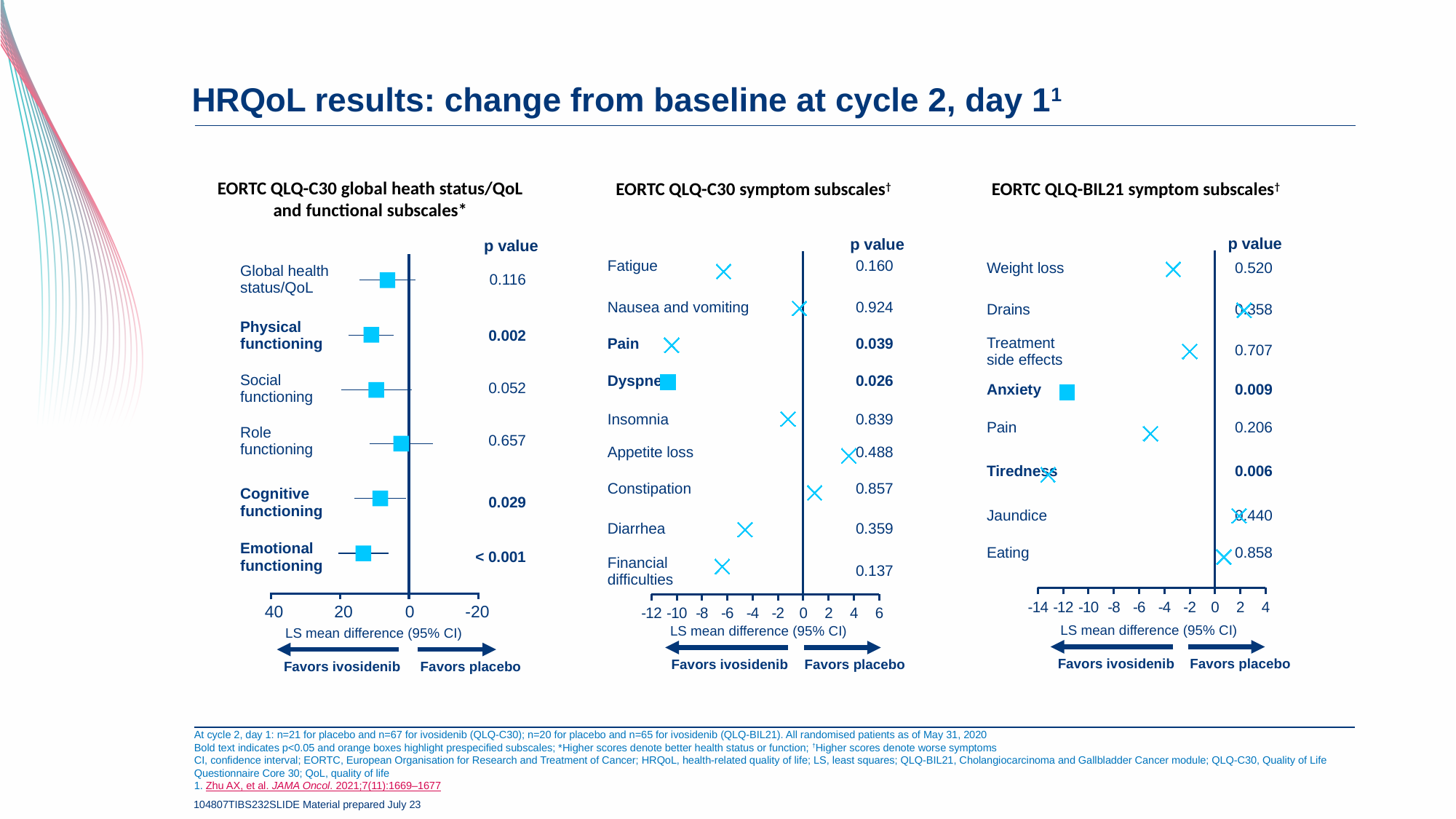

# HRQoL results: change from baseline at cycle 2, day 11
EORTC QLQ-C30 global heath status/QoL and functional subscales*
EORTC QLQ-C30 symptom subscales†
EORTC QLQ-BIL21 symptom subscales†
p value
p value
p value

### Chart

| Category | x |
|---|---|

### Chart

| Category | x |
|---|---|
| Fatigue | 0.160 |
| --- | --- |
| Nausea and vomiting | 0.924 |
| Pain | 0.039 |
| Dyspnea | 0.026 |
| Insomnia | 0.839 |
| Appetite loss | 0.488 |
| Constipation | 0.857 |
| Diarrhea | 0.359 |
| Financial difficulties | 0.137 |
| Global health status/QoL | 0.116 |
| --- | --- |
| Physical functioning | 0.002 |
| Social functioning | 0.052 |
| Role functioning | 0.657 |
| Cognitive functioning | 0.029 |
| Emotional functioning | < 0.001 |
| Weight loss | 0.520 |
| --- | --- |
| Drains | 0.358 |
| Treatment side effects | 0.707 |
| Anxiety | 0.009 |
| Pain | 0.206 |
| Tiredness | 0.006 |
| Jaundice | 0.440 |
| Eating | 0.858 |

40
20
0
-20
LS mean difference (95% CI)
LS mean difference (95% CI)
LS mean difference (95% CI)
Favors ivosidenib
Favors placebo
Favors ivosidenib
Favors placebo
Favors ivosidenib
Favors placebo
At cycle 2, day 1: n=21 for placebo and n=67 for ivosidenib (QLQ-C30); n=20 for placebo and n=65 for ivosidenib (QLQ-BIL21). All randomised patients as of May 31, 2020
Bold text indicates p<0.05 and orange boxes highlight prespecified subscales; *Higher scores denote better health status or function; †Higher scores denote worse symptoms
CI, confidence interval; EORTC, European Organisation for Research and Treatment of Cancer; HRQoL, health-related quality of life; LS, least squares; QLQ-BIL21, Cholangiocarcinoma and Gallbladder Cancer module; QLQ-C30, Quality of Life Questionnaire Core 30; QoL, quality of life
1. Zhu AX, et al. JAMA Oncol. 2021;7(11):1669–1677